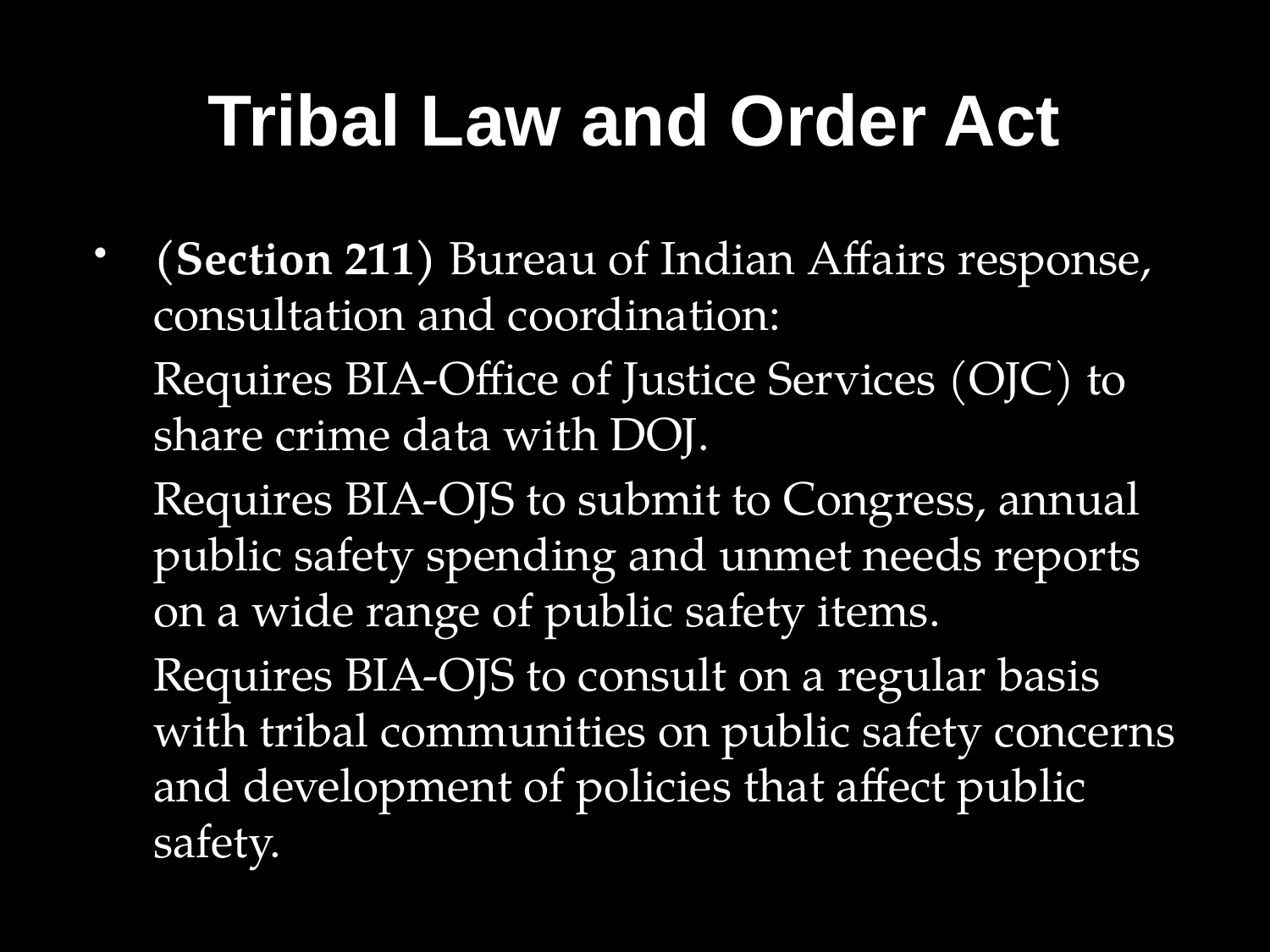

# Tribal Law and Order Act
(Section 211) Bureau of Indian Affairs response, consultation and coordination:
	Requires BIA-Office of Justice Services (OJC) to share crime data with DOJ.
	Requires BIA-OJS to submit to Congress, annual public safety spending and unmet needs reports on a wide range of public safety items.
	Requires BIA-OJS to consult on a regular basis with tribal communities on public safety concerns and development of policies that affect public safety.